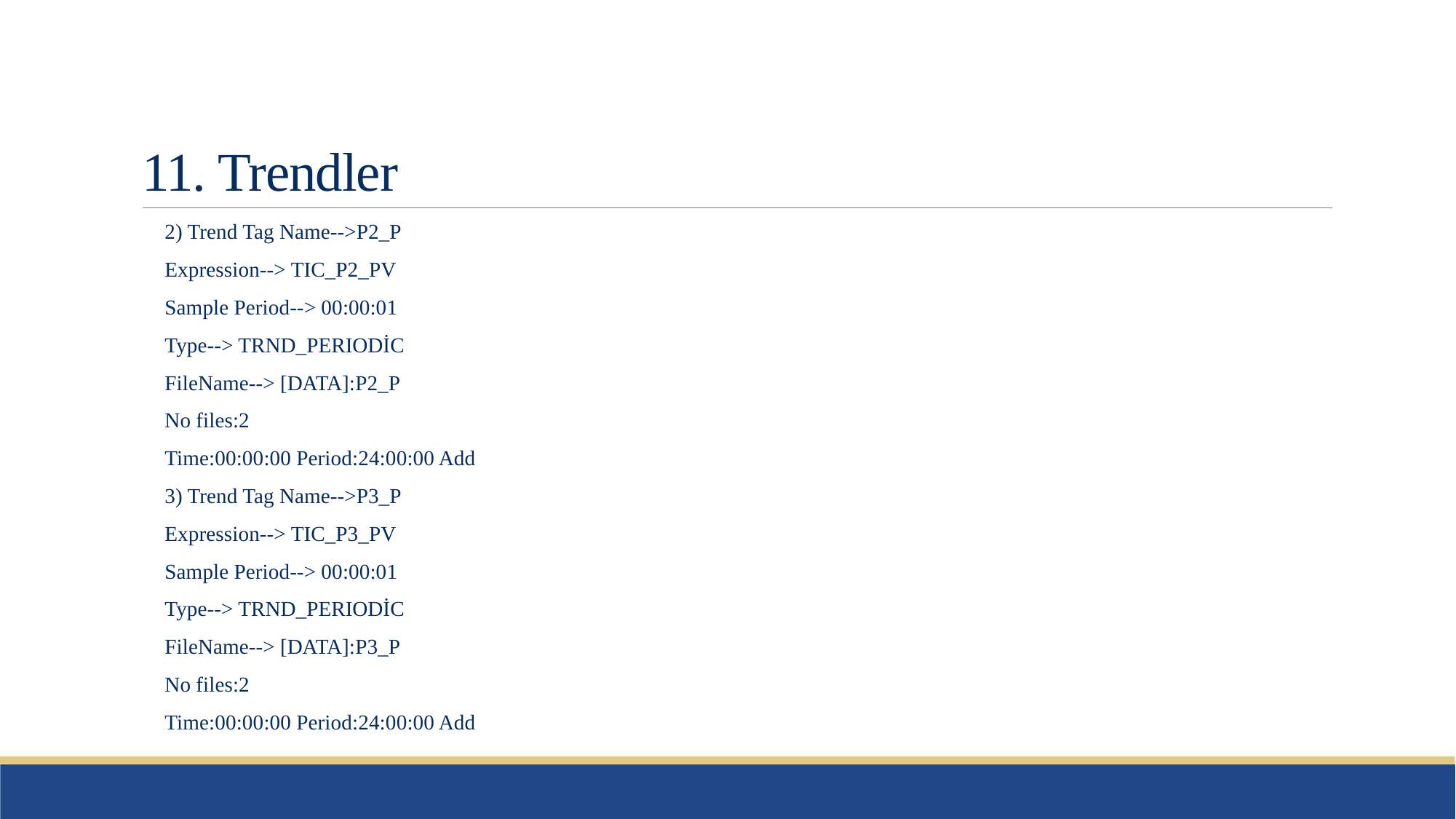

# 11. Trendler
2) Trend Tag Name-->P2_P
Expression--> TIC_P2_PV
Sample Period--> 00:00:01
Type--> TRND_PERIODİC
FileName--> [DATA]:P2_P
No files:2
Time:00:00:00 Period:24:00:00 Add
3) Trend Tag Name-->P3_P
Expression--> TIC_P3_PV
Sample Period--> 00:00:01
Type--> TRND_PERIODİC
FileName--> [DATA]:P3_P
No files:2
Time:00:00:00 Period:24:00:00 Add